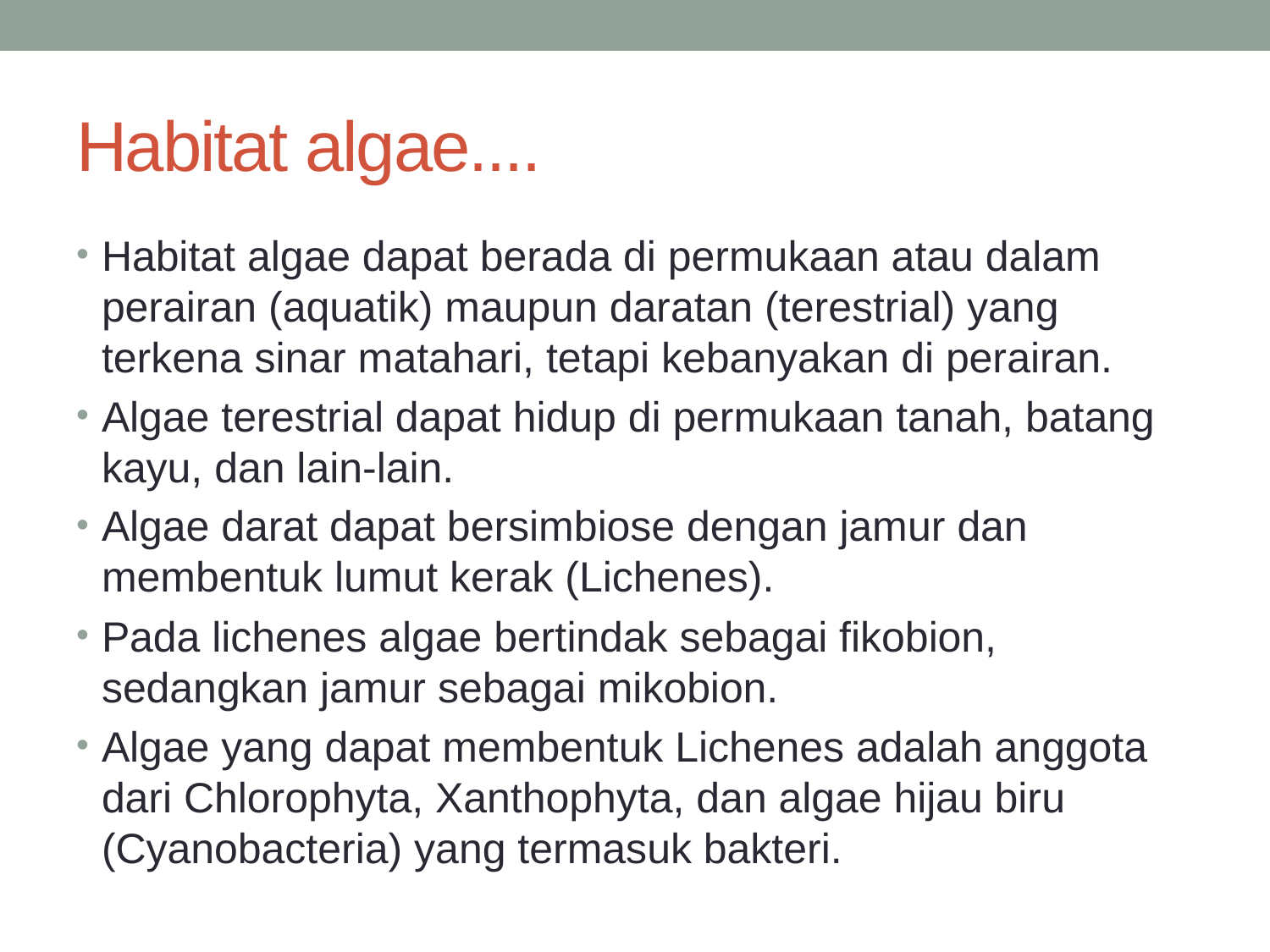

# Habitat algae....
Habitat algae dapat berada di permukaan atau dalam perairan (aquatik) maupun daratan (terestrial) yang terkena sinar matahari, tetapi kebanyakan di perairan.
Algae terestrial dapat hidup di permukaan tanah, batang kayu, dan lain-lain.
Algae darat dapat bersimbiose dengan jamur dan membentuk lumut kerak (Lichenes).
Pada lichenes algae bertindak sebagai fikobion, sedangkan jamur sebagai mikobion.
Algae yang dapat membentuk Lichenes adalah anggota dari Chlorophyta, Xanthophyta, dan algae hijau biru (Cyanobacteria) yang termasuk bakteri.